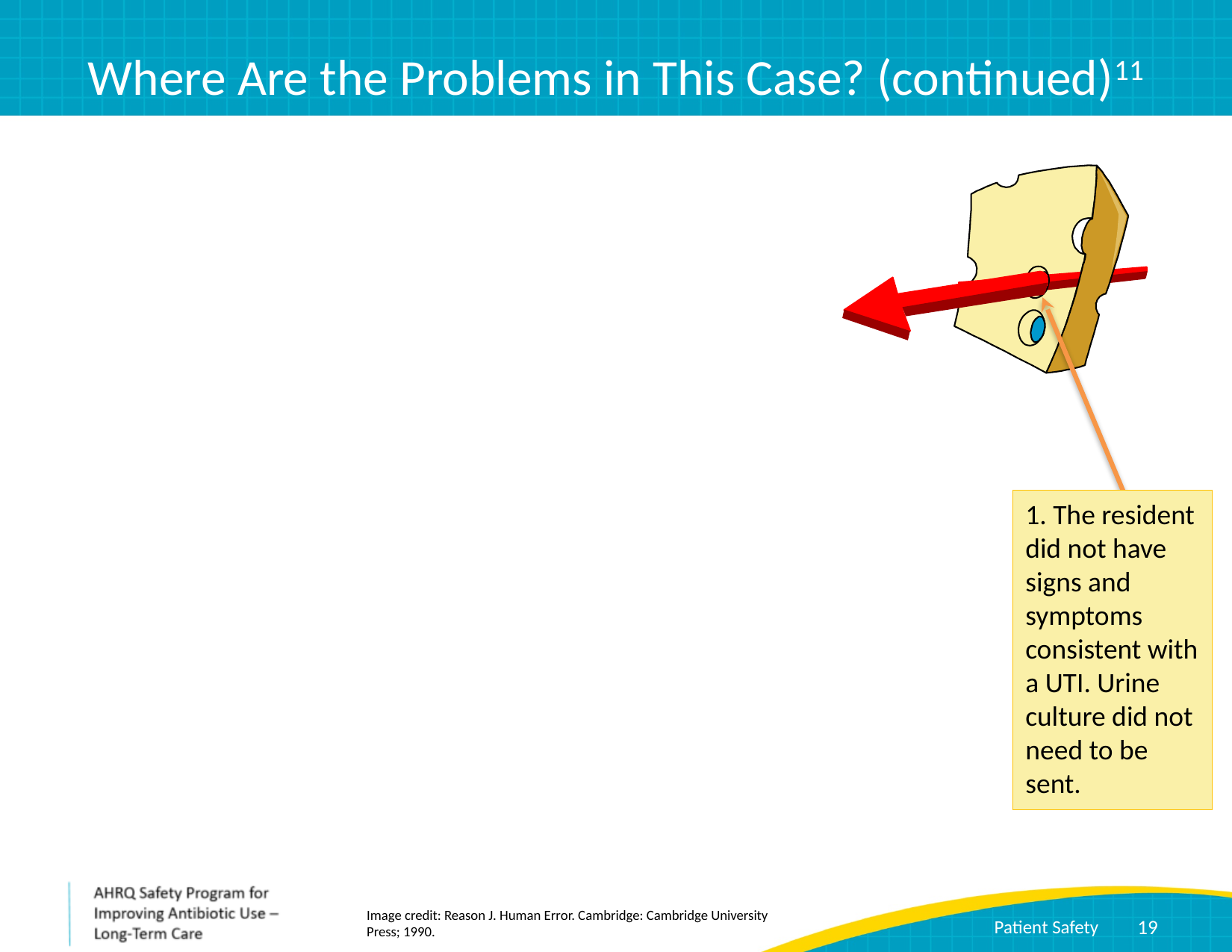

# Where Are the Problems in This Case? (continued)11

1. The resident did not have signs and symptoms consistent with a UTI. Urine culture did not need to be sent.
Image credit: Reason J. Human Error. Cambridge: Cambridge University Press; 1990.
19